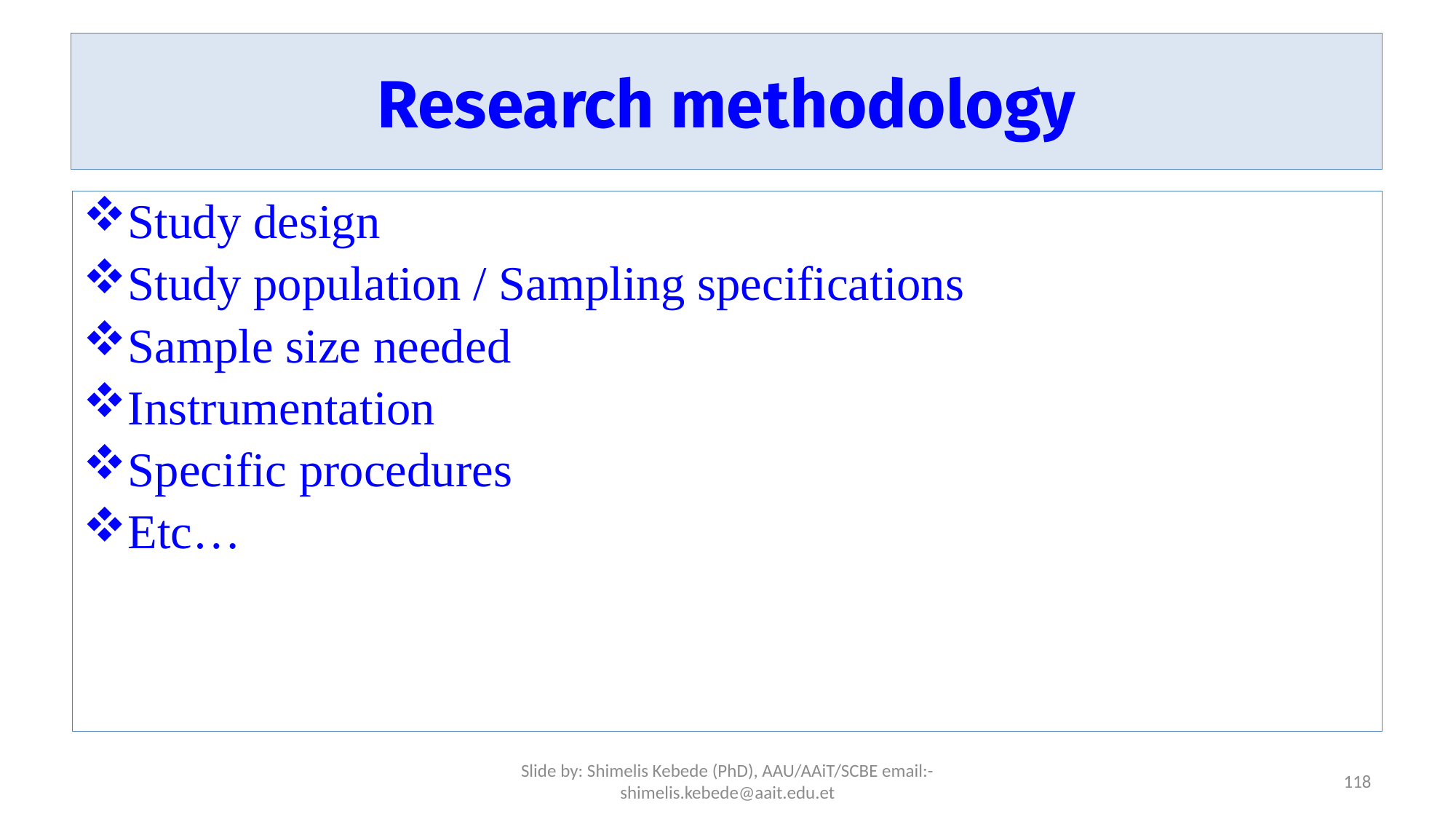

# Research methodology
Study design
Study population / Sampling specifications
Sample size needed
Instrumentation
Specific procedures
Etc…

Slide by: Shimelis Kebede (PhD), AAU/AAiT/SCBE email:-shimelis.kebede@aait.edu.et
118